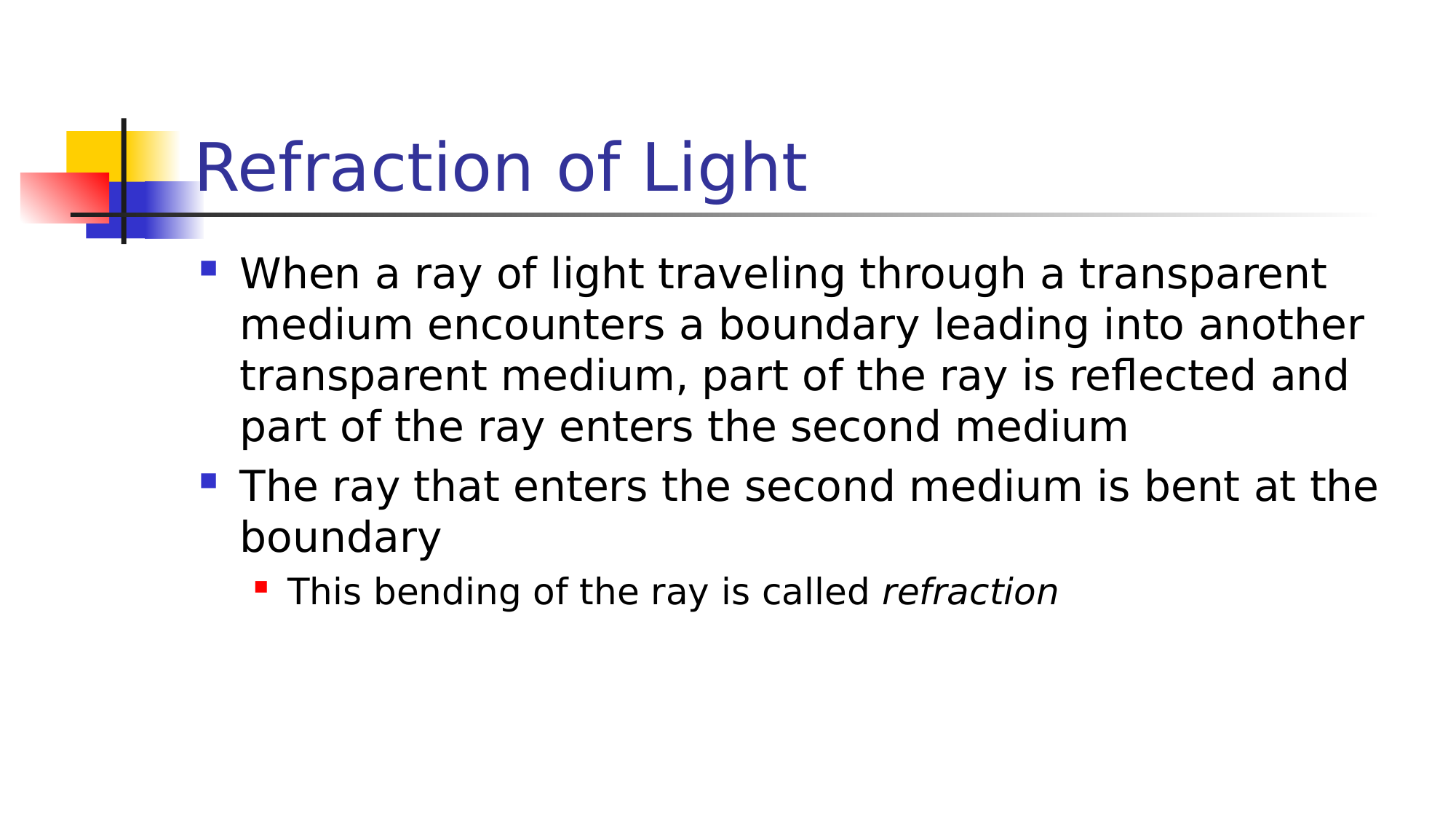

# Refraction of Light
When a ray of light traveling through a transparent medium encounters a boundary leading into another transparent medium, part of the ray is reflected and part of the ray enters the second medium
The ray that enters the second medium is bent at the boundary
This bending of the ray is called refraction